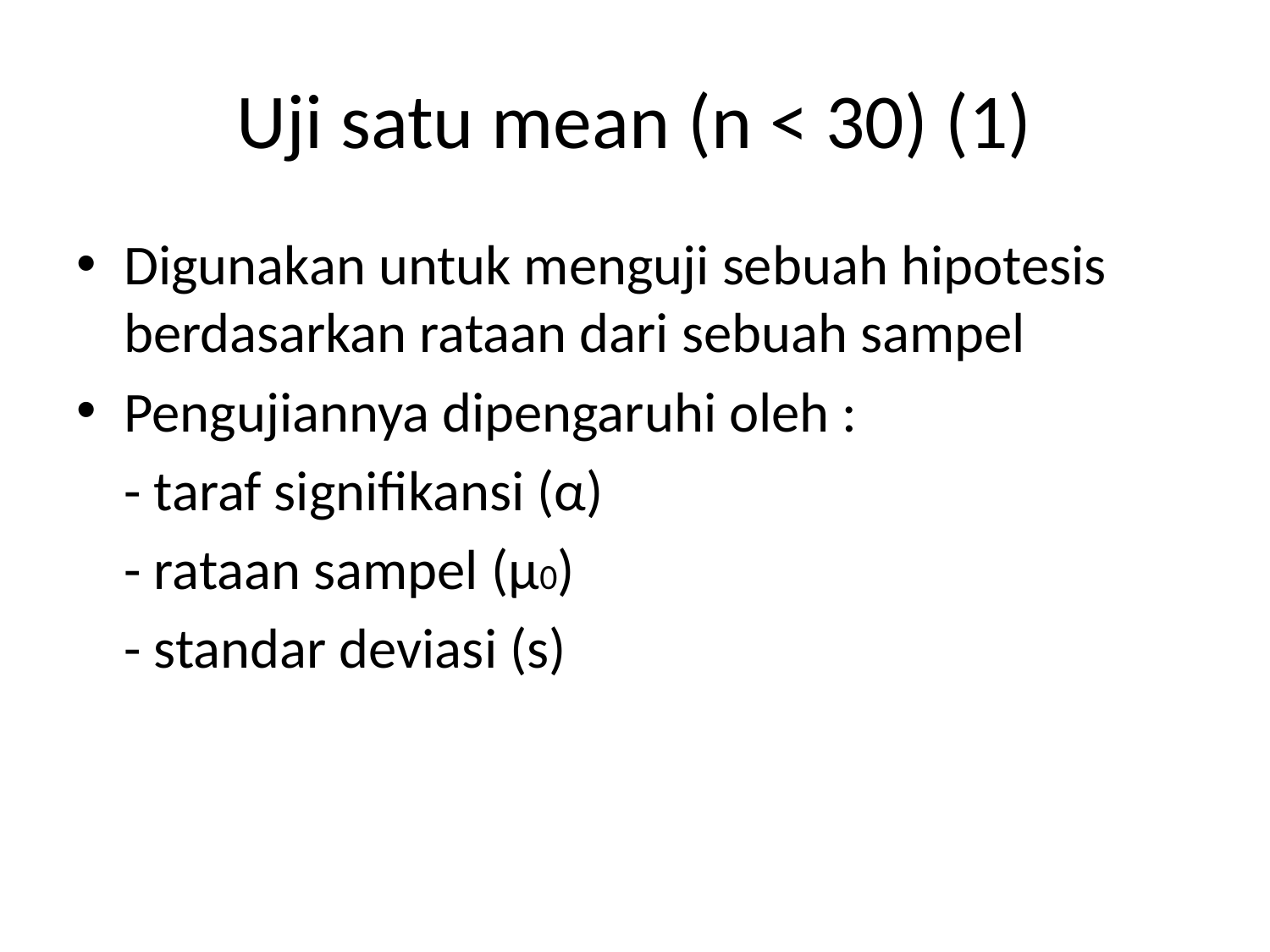

# Uji satu mean (n < 30) (1)
Digunakan untuk menguji sebuah hipotesis berdasarkan rataan dari sebuah sampel
Pengujiannya dipengaruhi oleh :
	- taraf signifikansi (α)
	- rataan sampel (μ0)
	- standar deviasi (s)